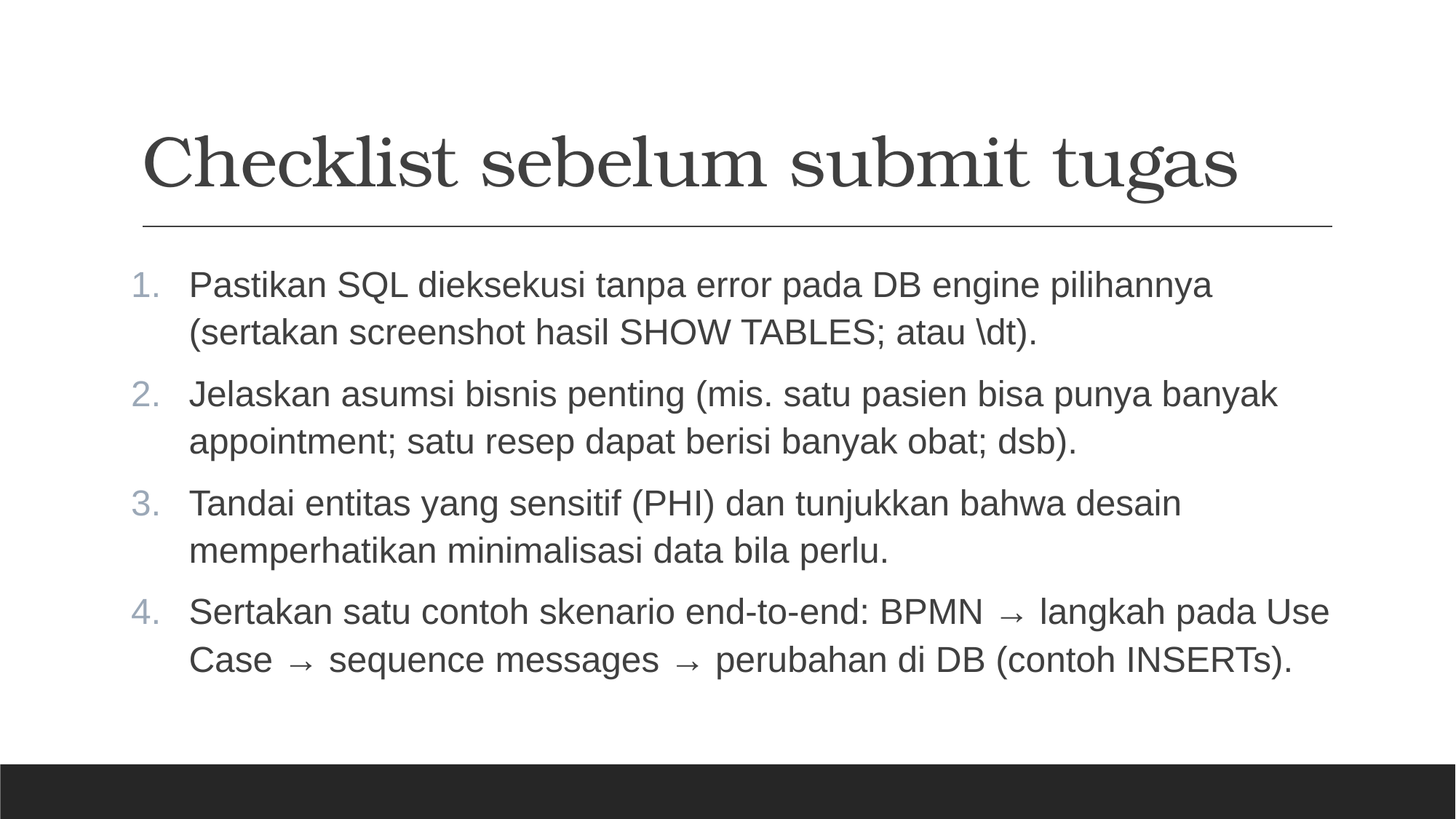

# Checklist sebelum submit tugas
Pastikan SQL dieksekusi tanpa error pada DB engine pilihannya (sertakan screenshot hasil SHOW TABLES; atau \dt).
Jelaskan asumsi bisnis penting (mis. satu pasien bisa punya banyak appointment; satu resep dapat berisi banyak obat; dsb).
Tandai entitas yang sensitif (PHI) dan tunjukkan bahwa desain memperhatikan minimalisasi data bila perlu.
Sertakan satu contoh skenario end-to-end: BPMN → langkah pada Use Case → sequence messages → perubahan di DB (contoh INSERTs).